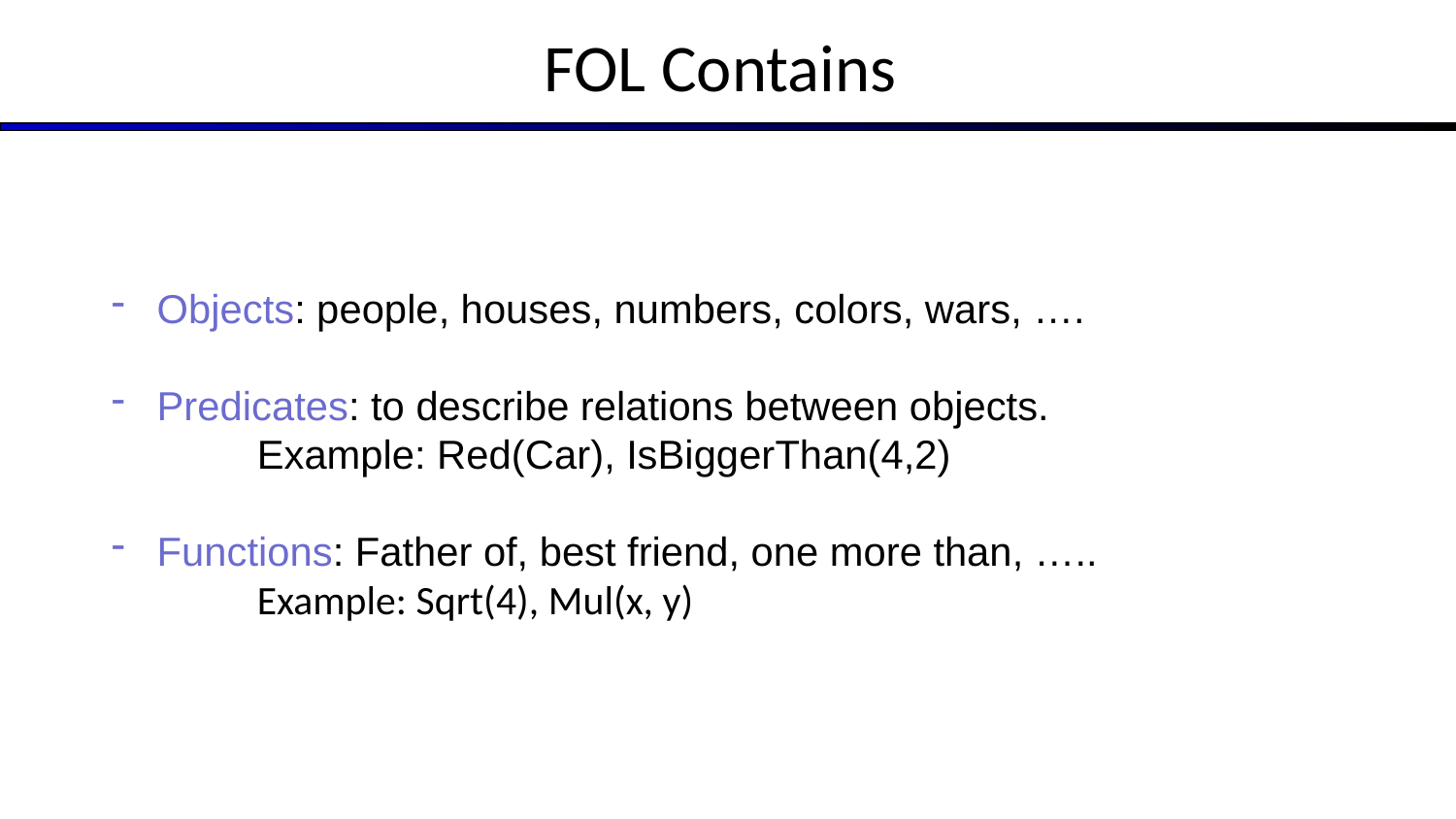

# FOL Contains
Objects: people, houses, numbers, colors, wars, ….

Predicates: to describe relations between objects.
	Example: Red(Car), IsBiggerThan(4,2)

Functions: Father of, best friend, one more than, …..
	Example: Sqrt(4), Mul(x, y)